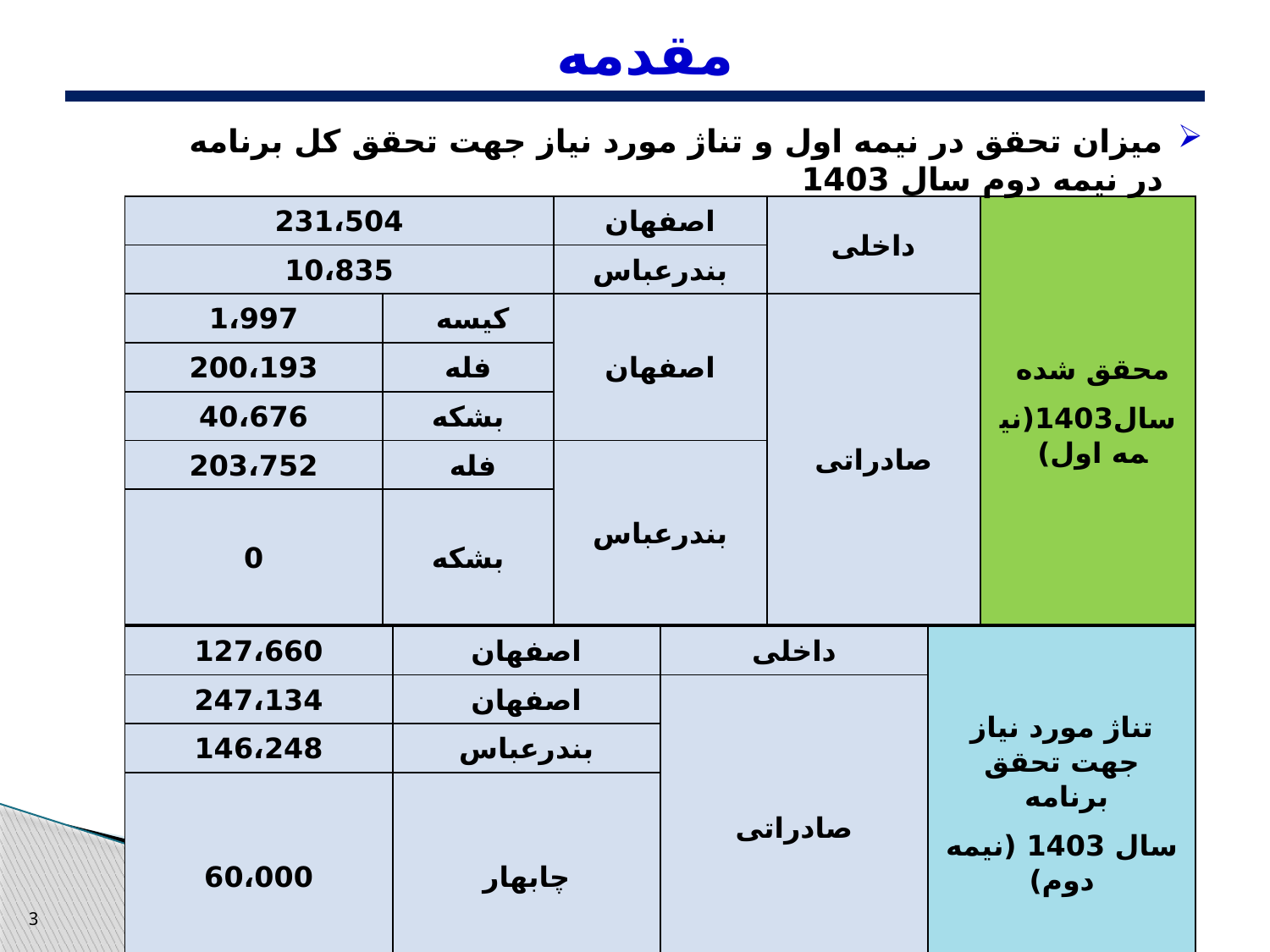

مقدمه
میزان تحقق در نیمه اول و تناژ مورد نیاز جهت تحقق کل برنامه در نیمه دوم سال 1403
| 231،504 |  | اصفهان | داخلی | محقق شده سال1403(نیمه اول) |
| --- | --- | --- | --- | --- |
| 10،835 |  | بندرعباس |  |  |
| 1،997 | کیسه | اصفهان | صادراتی |  |
| 200،193 | فله |  |  |  |
| 40،676 | بشکه |  |  |  |
| 203،752 | فله | بندرعباس |  |  |
| 0 | بشکه |  |  |  |
| 688،957 | مجموع |  |  |  |
| 127،660 | اصفهان | داخلی | تناژ مورد نیاز جهت تحقق برنامه سال 1403 (نیمه دوم) |
| --- | --- | --- | --- |
| 247،134 | اصفهان | صادراتی |  |
| 146،248 | بندرعباس |  |  |
| 60،000 | چابهار |  |  |
| 581،042 | مجموع |  |  |
3